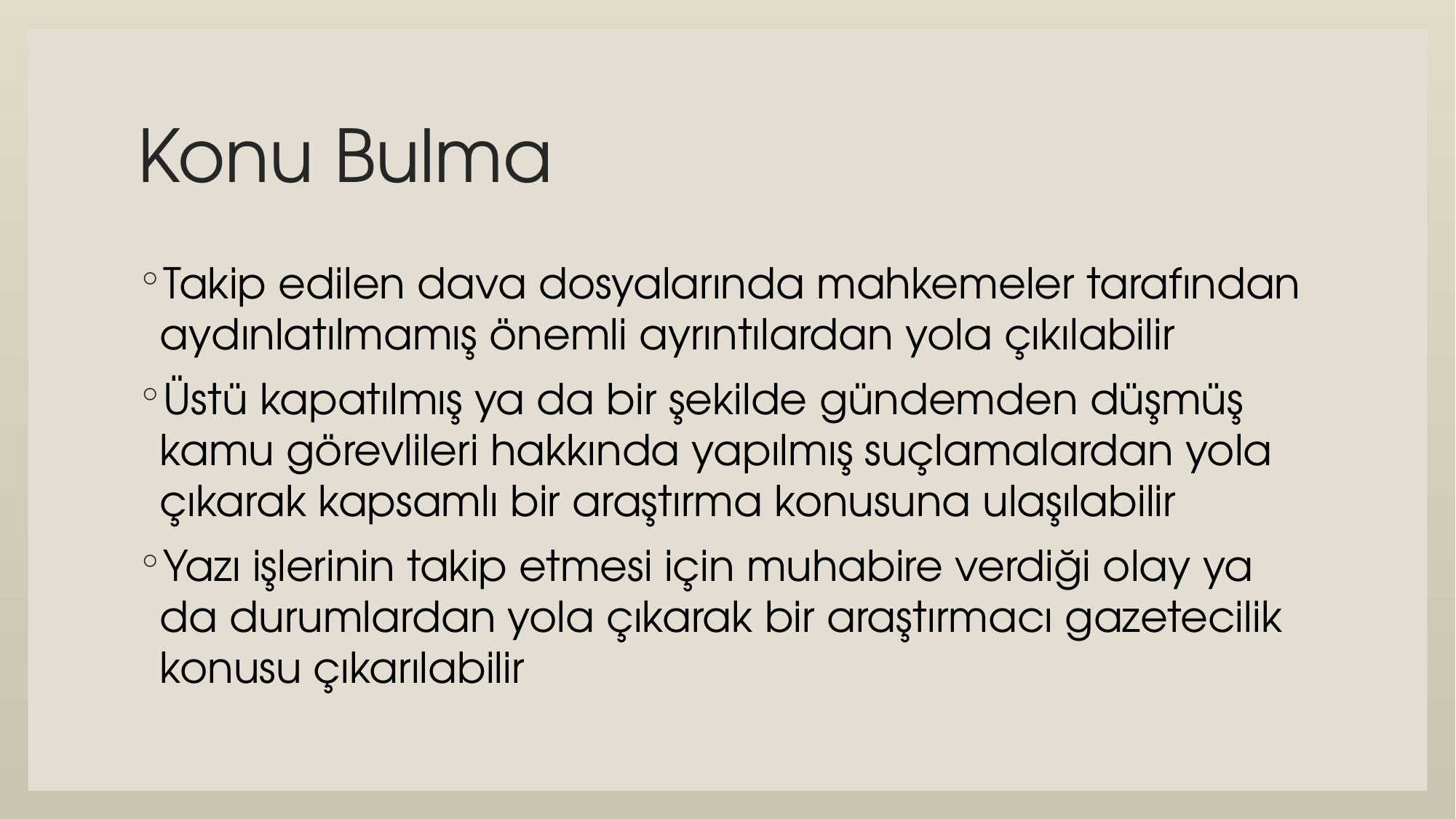

# Konu Bulma
Takip edilen dava dosyalarında mahkemeler tarafından aydınlatılmamış önemli ayrıntılardan yola çıkılabilir
Üstü kapatılmış ya da bir şekilde gündemden düşmüş kamu görevlileri hakkında yapılmış suçlamalardan yola çıkarak kapsamlı bir araştırma konusuna ulaşılabilir
Yazı işlerinin takip etmesi için muhabire verdiği olay ya da durumlardan yola çıkarak bir araştırmacı gazetecilik konusu çıkarılabilir